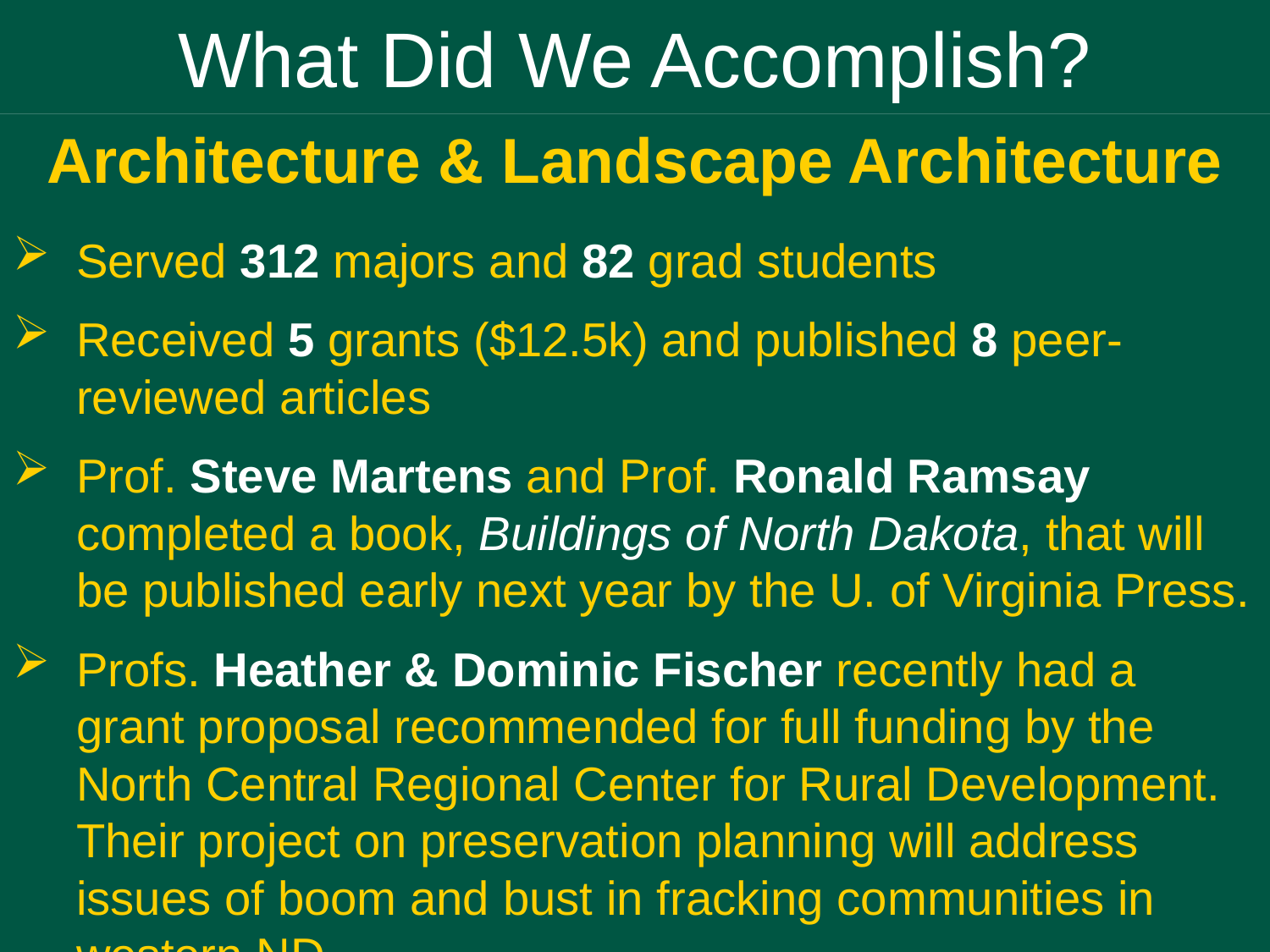

# What Did We Accomplish?
Architecture & Landscape Architecture

Served 312 majors and 82 grad students

Received 5 grants ($12.5k) and published 8 peer-reviewed articles

Prof. Steve Martens and Prof. Ronald Ramsay completed a book, Buildings of North Dakota, that will be published early next year by the U. of Virginia Press.

Profs. Heather & Dominic Fischer recently had a grant proposal recommended for full funding by the North Central Regional Center for Rural Development. Their project on preservation planning will address issues of boom and bust in fracking communities in western ND.